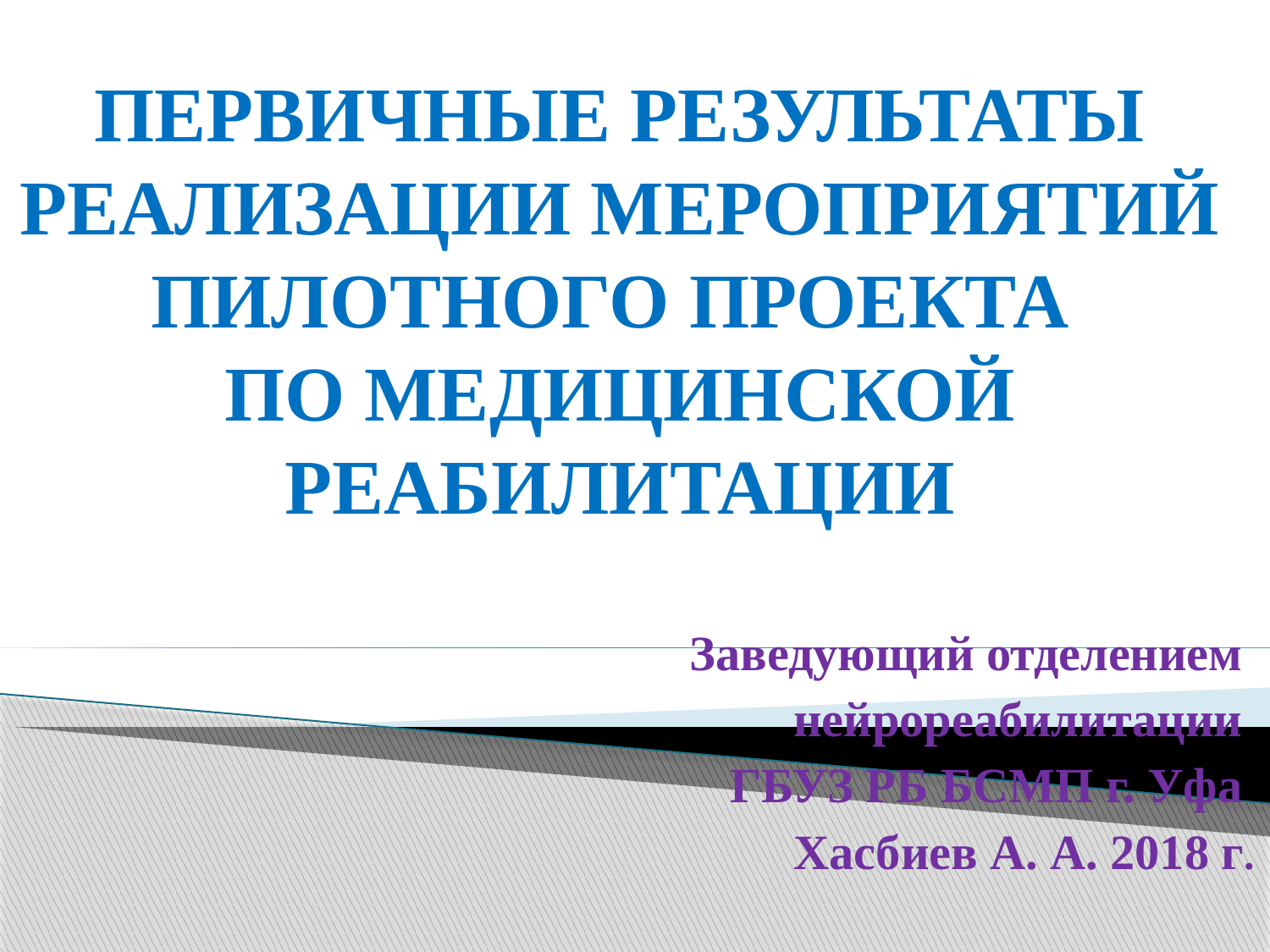

# ПЕРВИЧНЫЕ РЕЗУЛЬТАТЫ РЕАЛИЗАЦИИ МЕРОПРИЯТИЙ ПИЛОТНОГО ПРОЕКТА ПО МЕДИЦИНСКОЙ РЕАБИЛИТАЦИИ
Заведующий отделением
нейрореабилитации
ГБУЗ РБ БСМП г. Уфа
Хасбиев А. А. 2018 г.